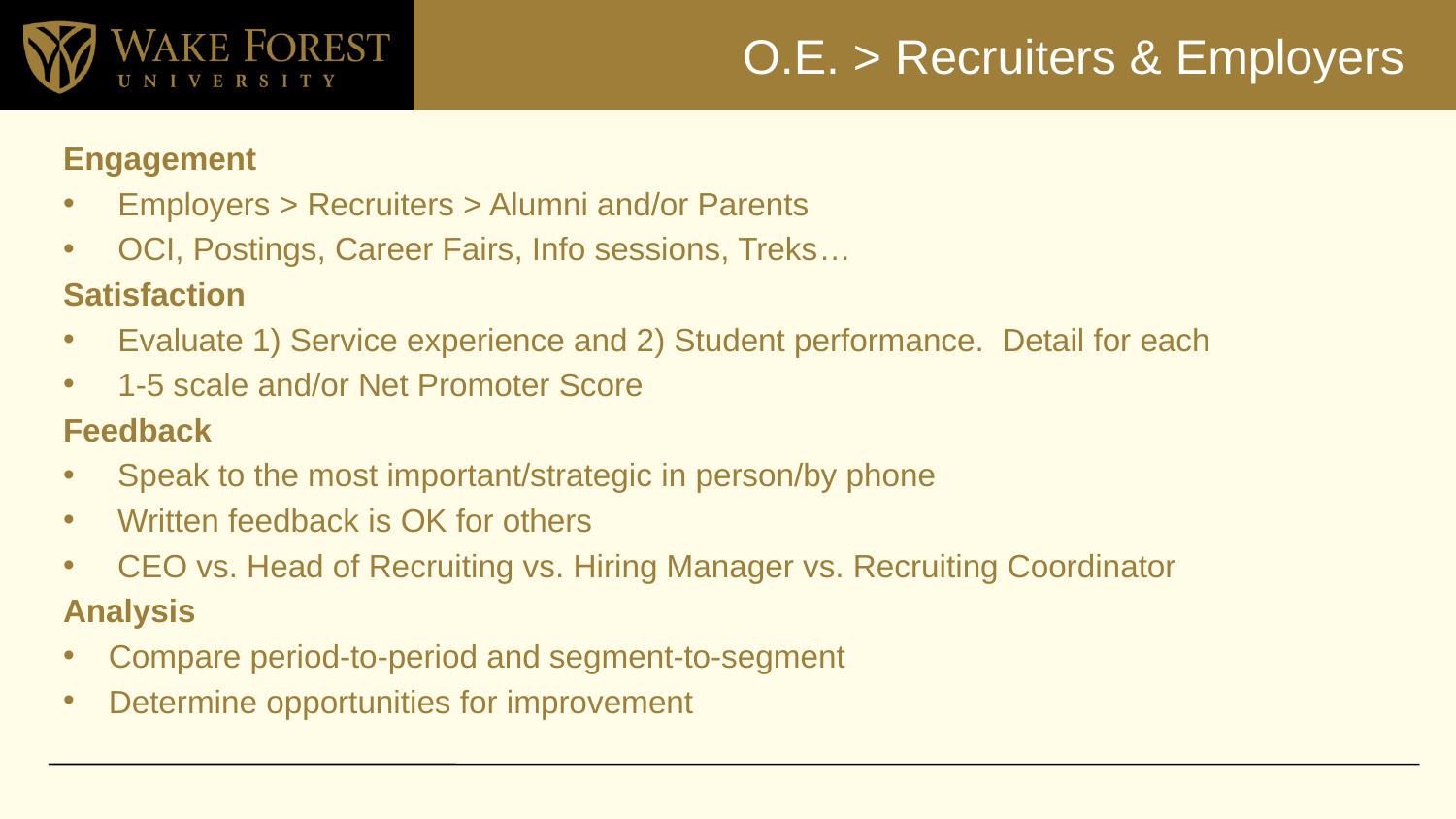

# O.E. > Recruiters & Employers
Engagement
Employers > Recruiters > Alumni and/or Parents
OCI, Postings, Career Fairs, Info sessions, Treks…
Satisfaction
Evaluate 1) Service experience and 2) Student performance.  Detail for each
1-5 scale and/or Net Promoter Score
Feedback
Speak to the most important/strategic in person/by phone
Written feedback is OK for others
CEO vs. Head of Recruiting vs. Hiring Manager vs. Recruiting Coordinator
Analysis
Compare period-to-period and segment-to-segment
Determine opportunities for improvement